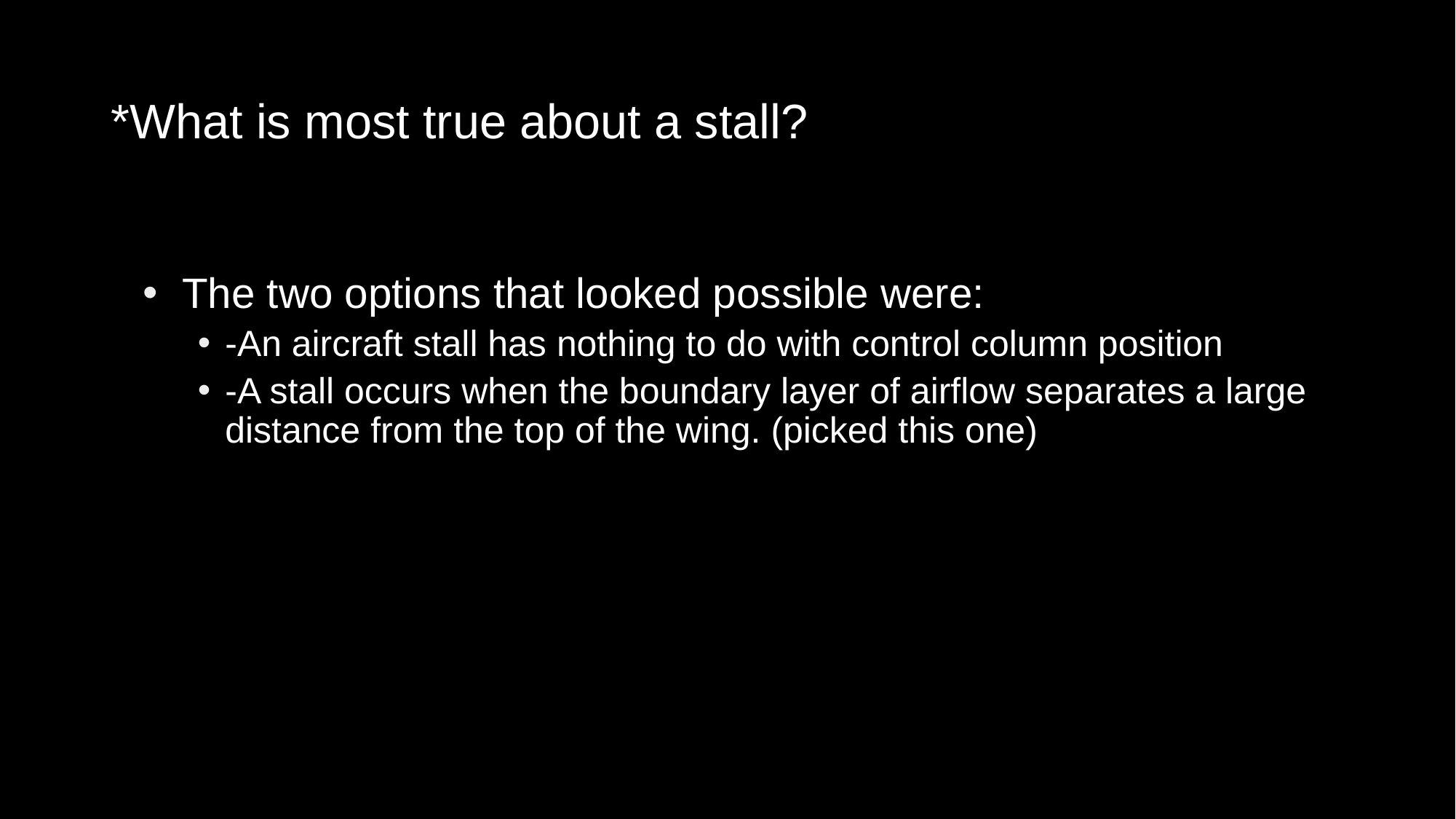

# *What is most true about a stall?
 The two options that looked possible were:
-An aircraft stall has nothing to do with control column position
-A stall occurs when the boundary layer of airflow separates a large distance from the top of the wing. (picked this one)